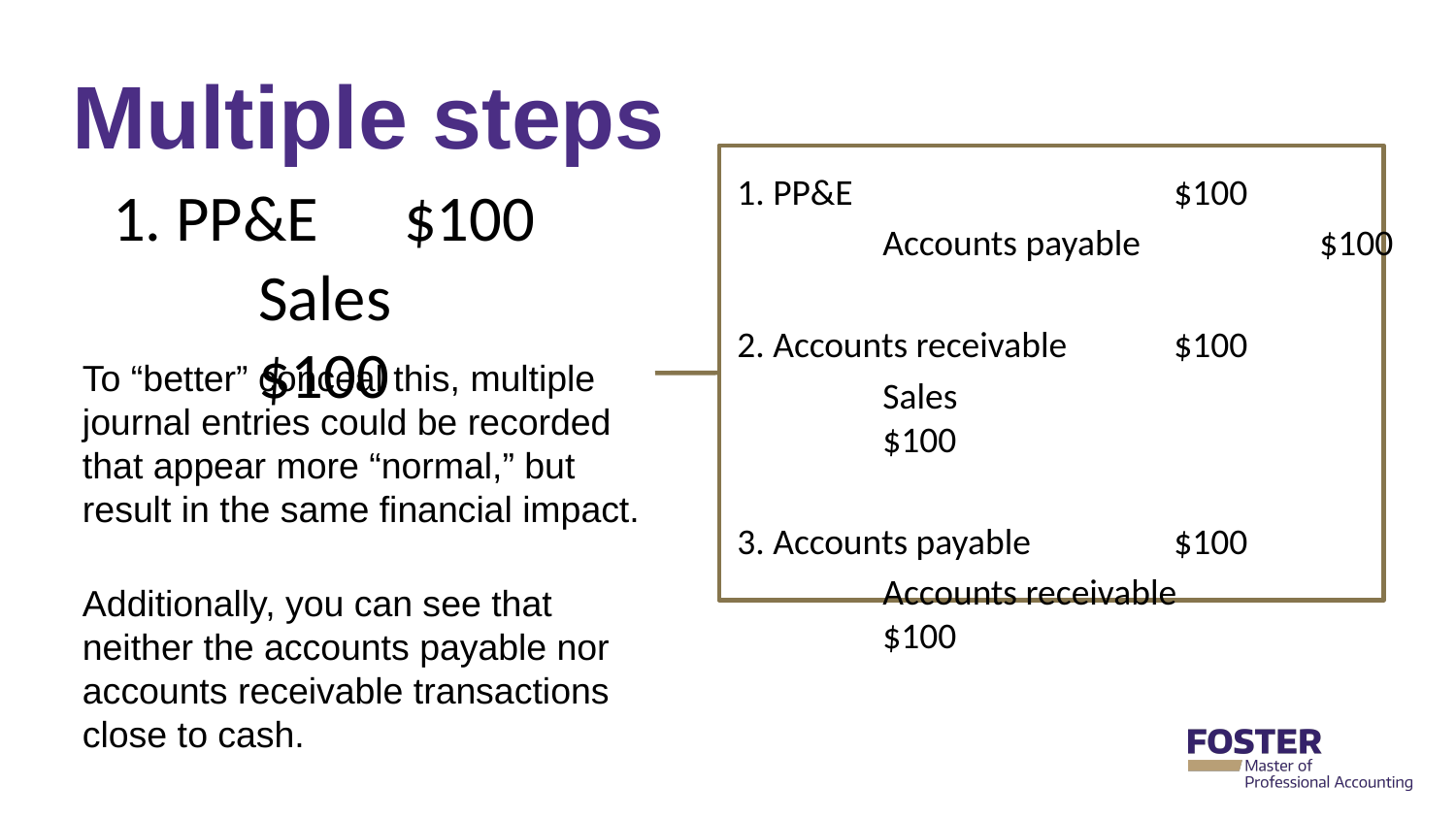

# Multiple steps

1. PP&E	$100
	Sales		$100

1. PP&E			$100
	Accounts payable		$100

2. Accounts receivable 	$100
	Sales				$100

3. Accounts payable 	$100
	Accounts receivable		$100

To “better” conceal this, multiple journal entries could be recorded that appear more “normal,” but result in the same financial impact.

Additionally, you can see that neither the accounts payable nor accounts receivable transactions close to cash.